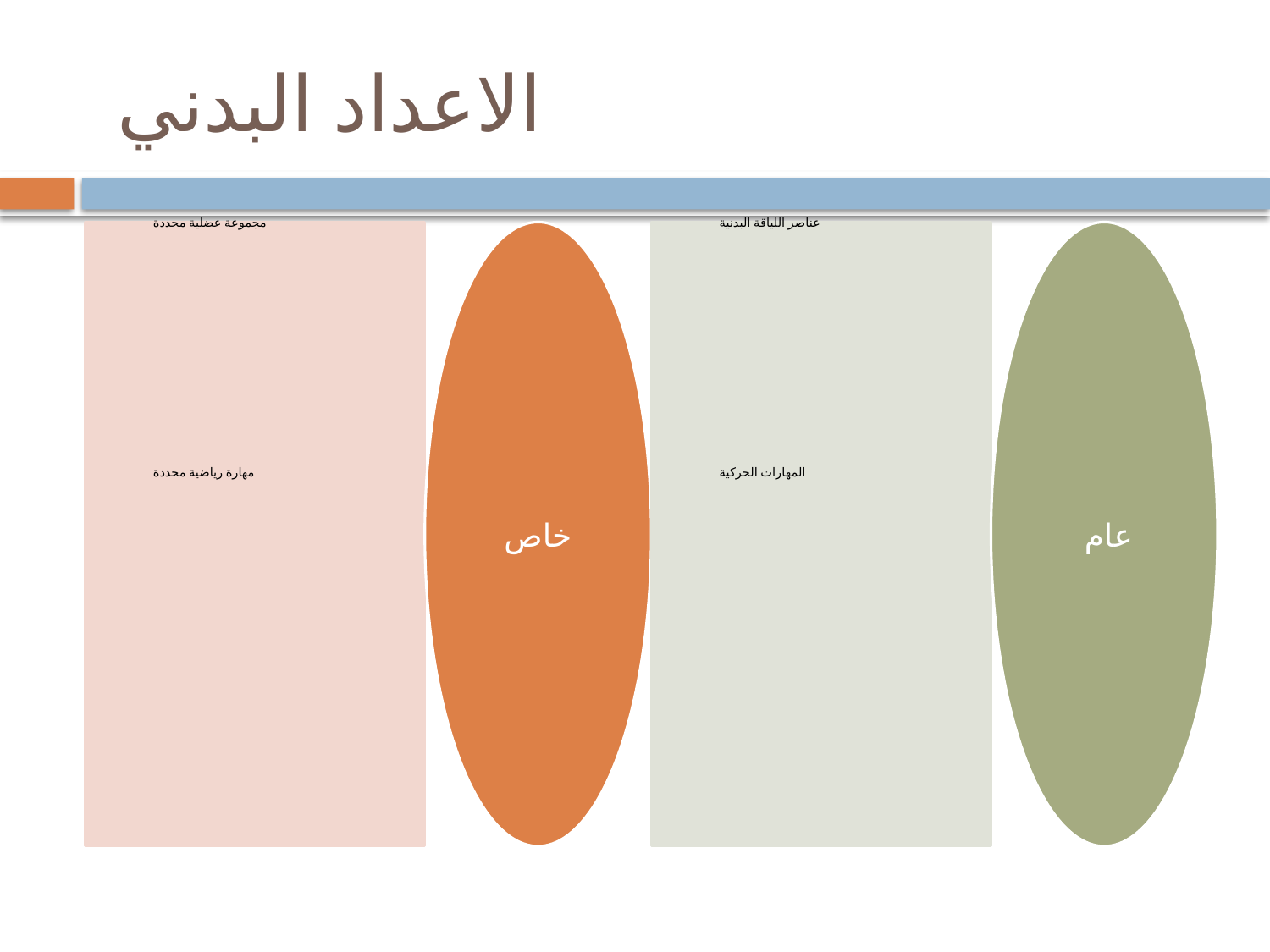

# الاعداد البدني
خاص
مجموعة عضلية محددة
مهارة رياضية محددة
عام
عناصر اللياقة البدنية
المهارات الحركية